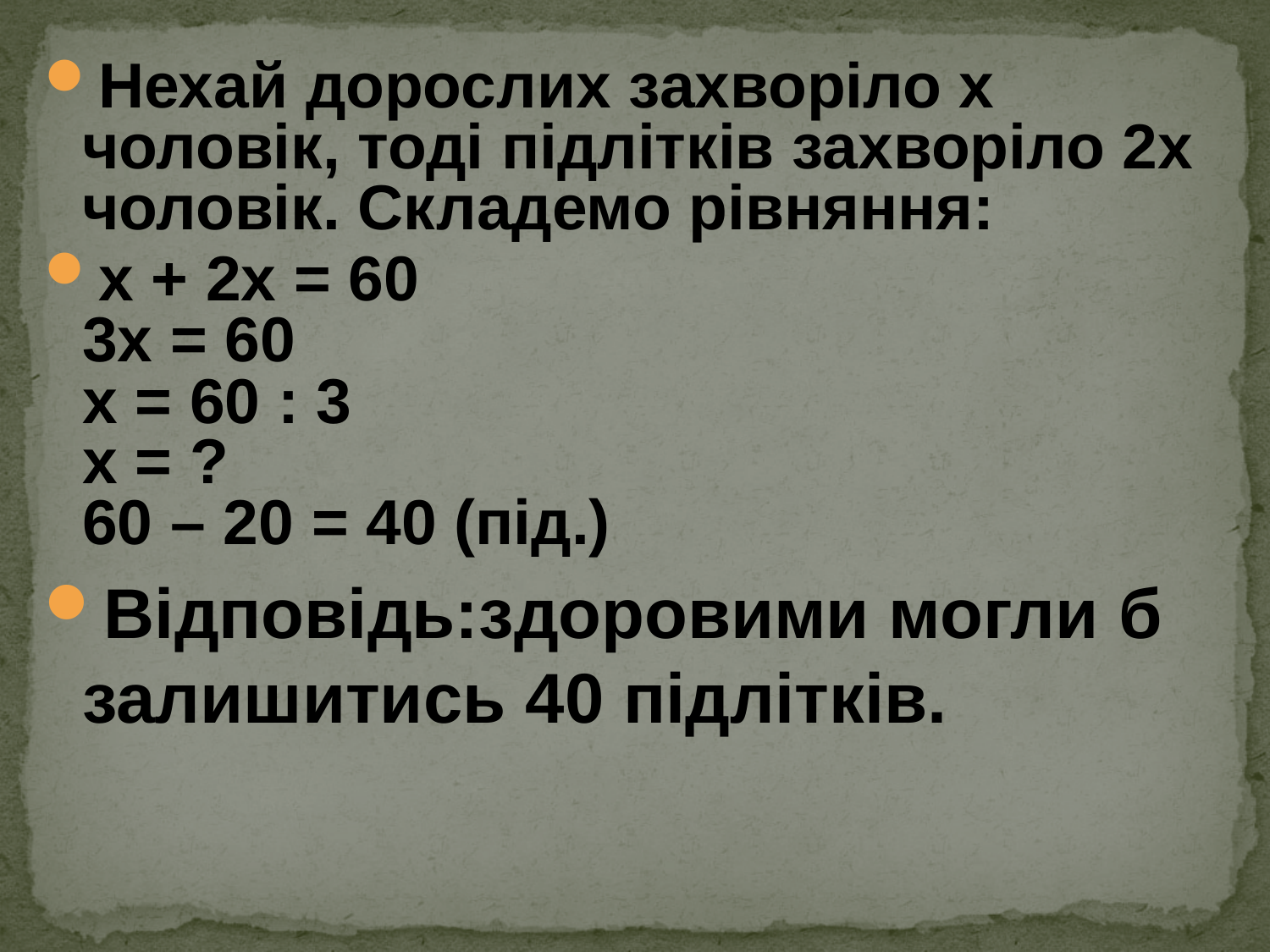

#
Нехай дорослих захворіло х чоловік, тоді підлітків захворіло 2х чоловік. Складемо рівняння:
х + 2х = 60
3х = 60
х = 60 : 3
х = ?
60 – 20 = 40 (під.)
Відповідь:здоровими могли б залишитись 40 підлітків.